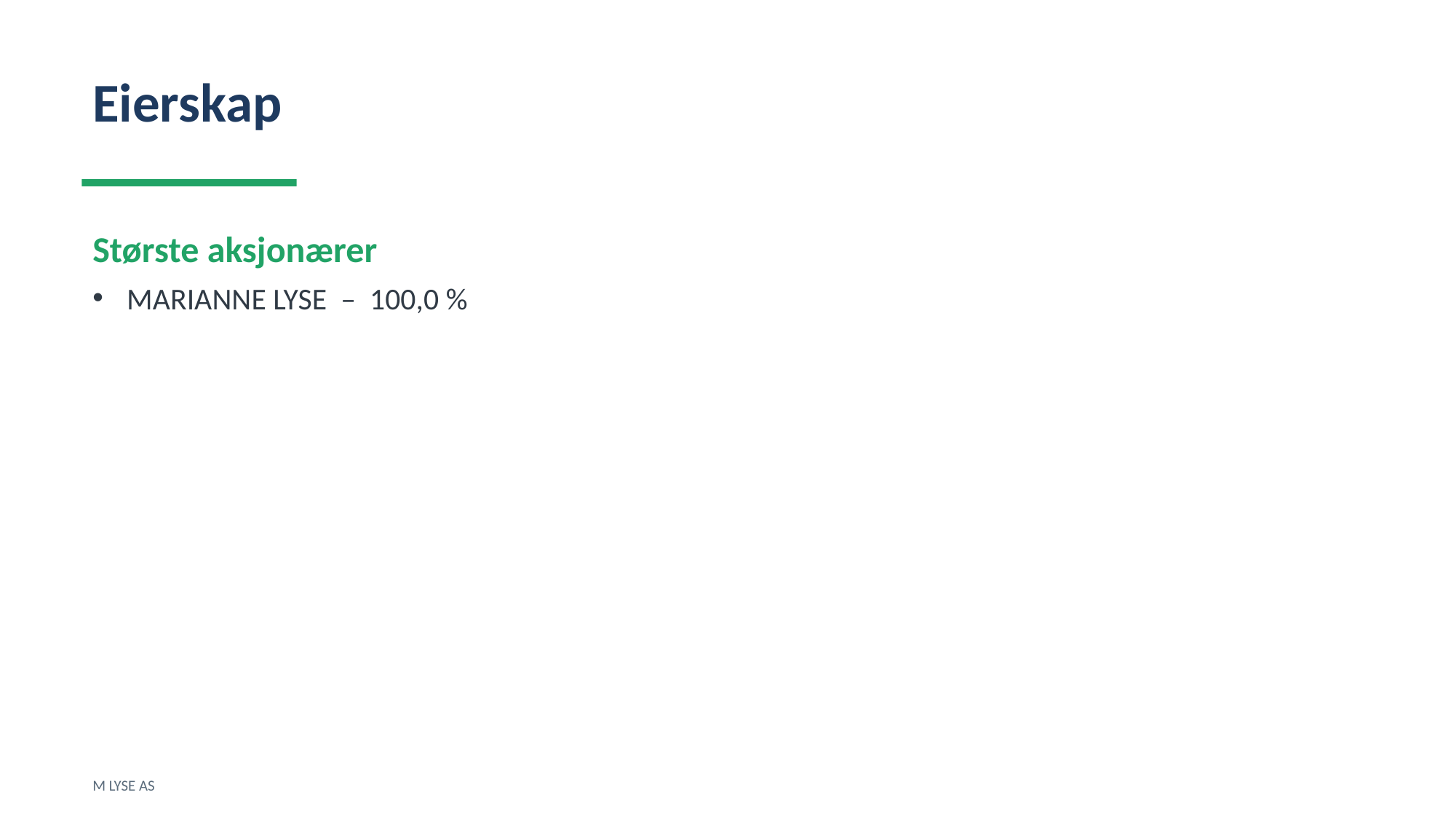

Eierskap

Største aksjonærer
MARIANNE LYSE  –  100,0 %
M LYSE AS